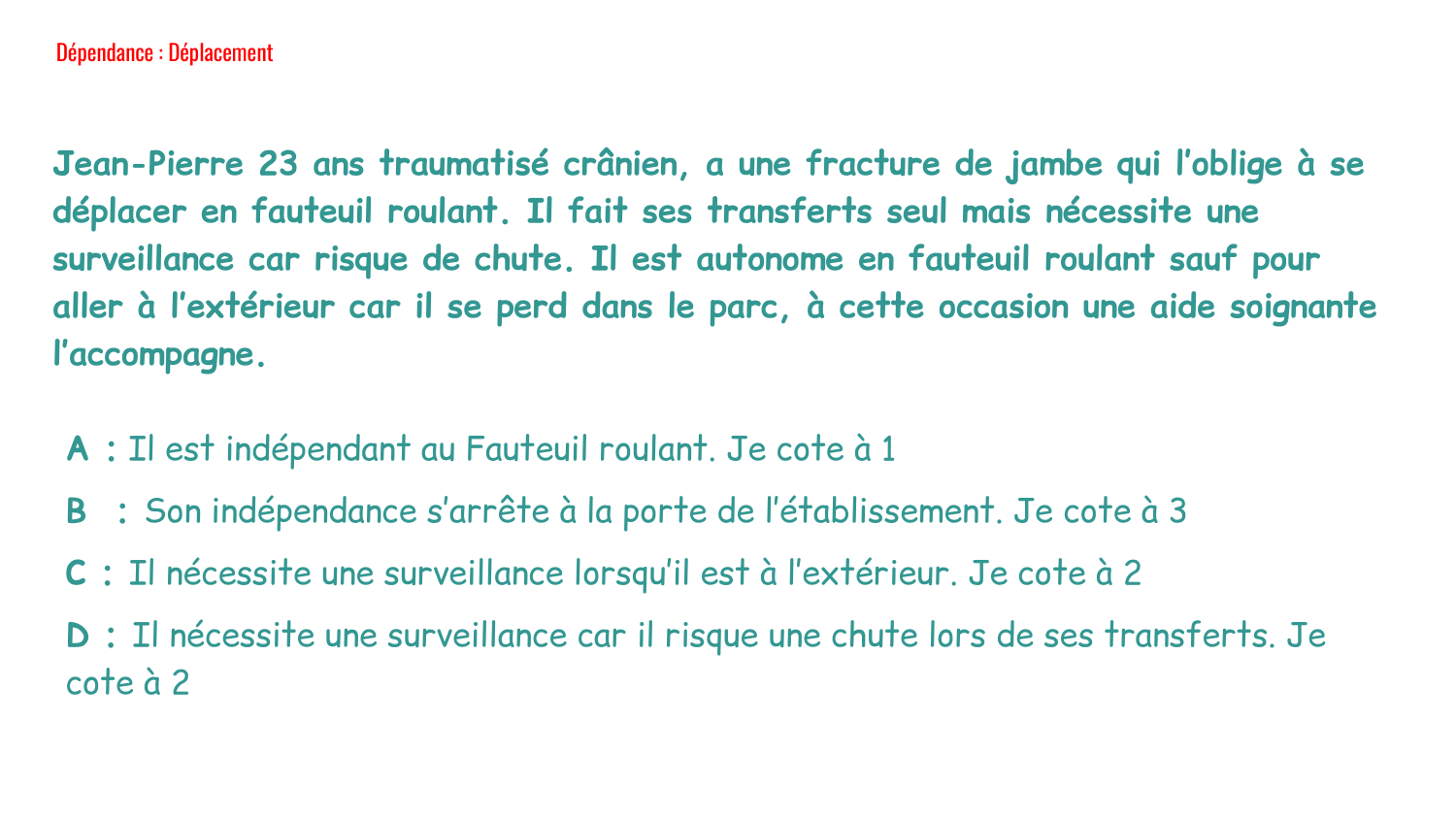

# Dépendance : Déplacement
Jean-Pierre 23 ans traumatisé crânien, a une fracture de jambe qui l’oblige à se déplacer en fauteuil roulant. Il fait ses transferts seul mais nécessite une surveillance car risque de chute. Il est autonome en fauteuil roulant sauf pour aller à l’extérieur car il se perd dans le parc, à cette occasion une aide soignante l’accompagne.

A : Il est indépendant au Fauteuil roulant. Je cote à 1

B  : Son indépendance s’arrête à la porte de l’établissement. Je cote à 3

C : Il nécessite une surveillance lorsqu’il est à l’extérieur. Je cote à 2

D : Il nécessite une surveillance car il risque une chute lors de ses transferts. Je cote à 2